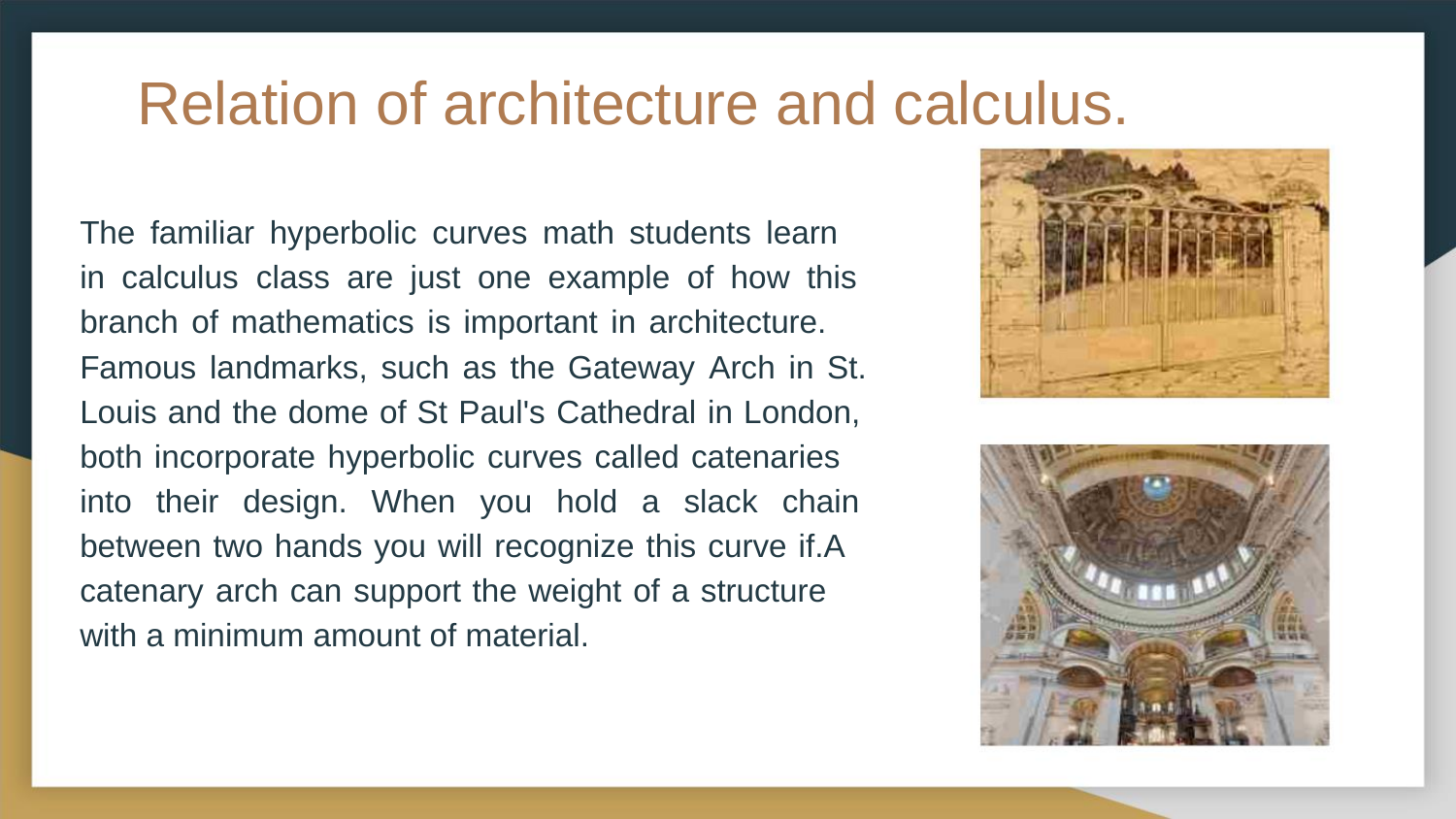

Relation of architecture and calculus.
The familiar hyperbolic curves math students learn
in calculus class are just one example of how this
branch of mathematics is important in architecture.
Famous landmarks, such as the Gateway Arch in St.
Louis and the dome of St Paul's Cathedral in London,
both incorporate hyperbolic curves called catenaries
into their design. When you hold a slack chain
between two hands you will recognize this curve if.A
catenary arch can support the weight of a structure
with a minimum amount of material.